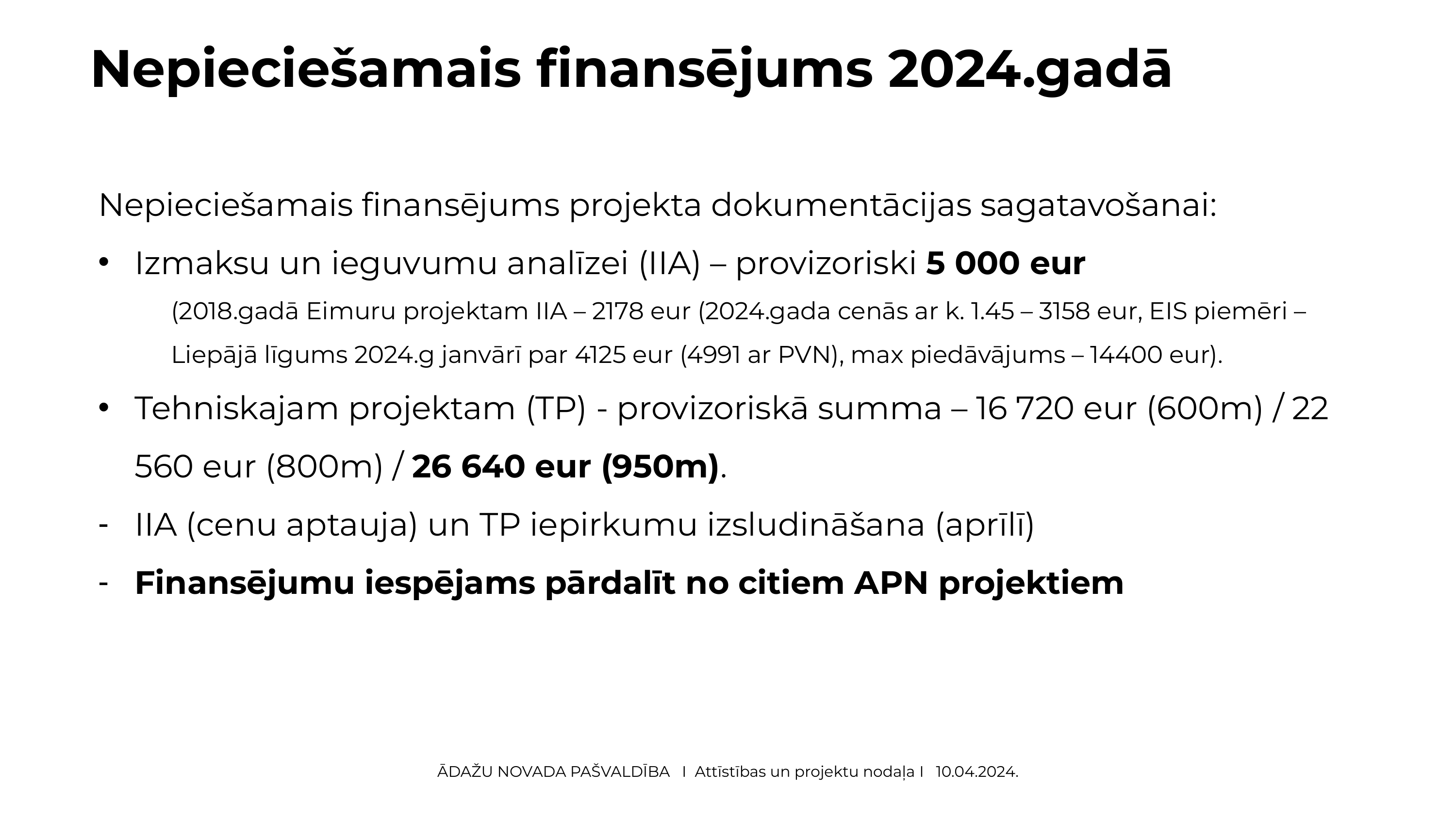

Nepieciešamais finansējums 2024.gadā
Nepieciešamais finansējums projekta dokumentācijas sagatavošanai:
Izmaksu un ieguvumu analīzei (IIA) – provizoriski 5 000 eur
(2018.gadā Eimuru projektam IIA – 2178 eur (2024.gada cenās ar k. 1.45 – 3158 eur, EIS piemēri – Liepājā līgums 2024.g janvārī par 4125 eur (4991 ar PVN), max piedāvājums – 14400 eur).
Tehniskajam projektam (TP) - provizoriskā summa – 16 720 eur (600m) / 22 560 eur (800m) / 26 640 eur (950m).
IIA (cenu aptauja) un TP iepirkumu izsludināšana (aprīlī)
Finansējumu iespējams pārdalīt no citiem APN projektiem

ĀDAŽU NOVADA PAŠVALDĪBA   I  Attīstības un projektu nodaļa I   10.04.2024.